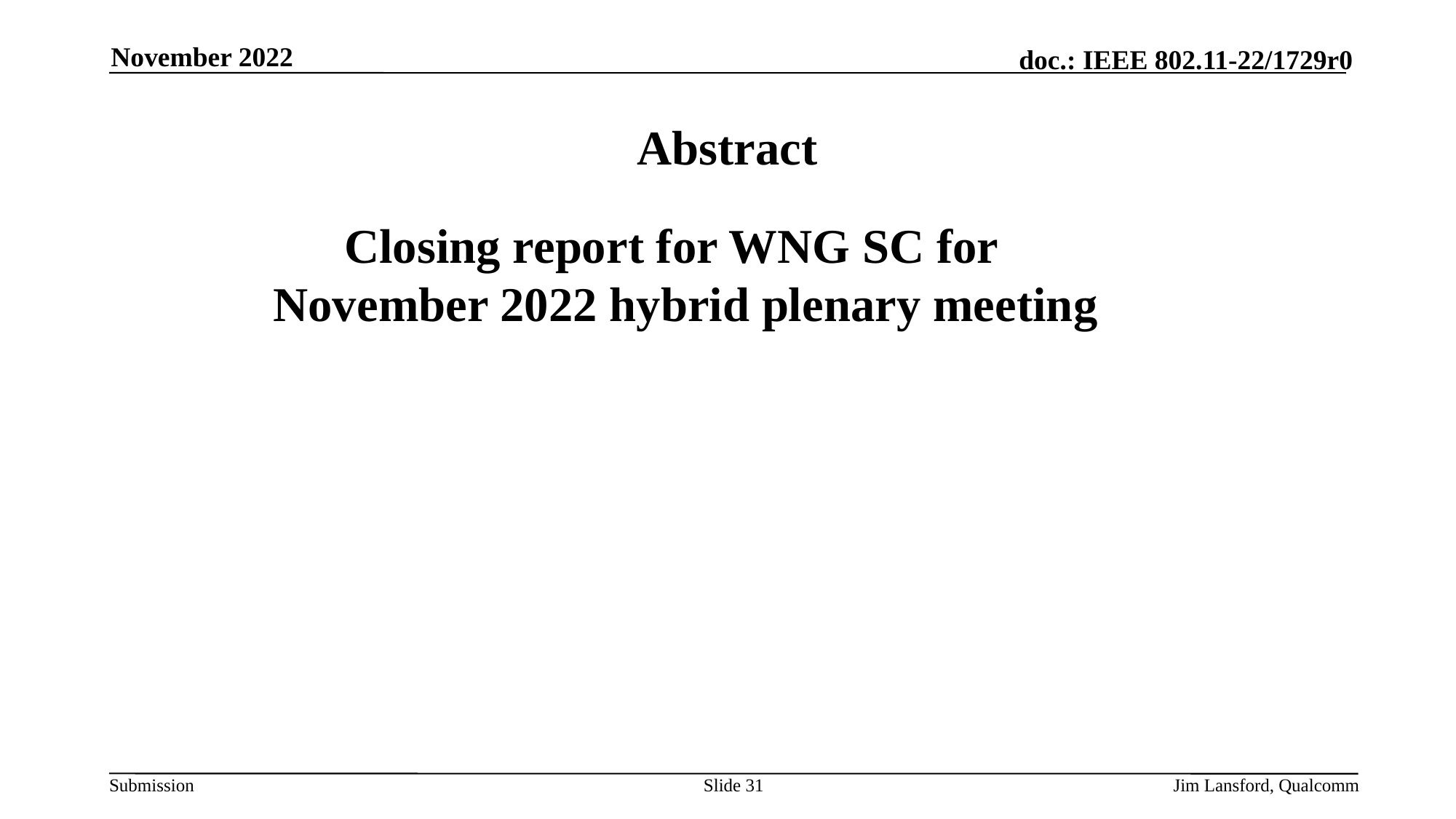

November 2022
# Abstract
 Closing report for WNG SC for November 2022 hybrid plenary meeting
Slide 31
Jim Lansford, Qualcomm